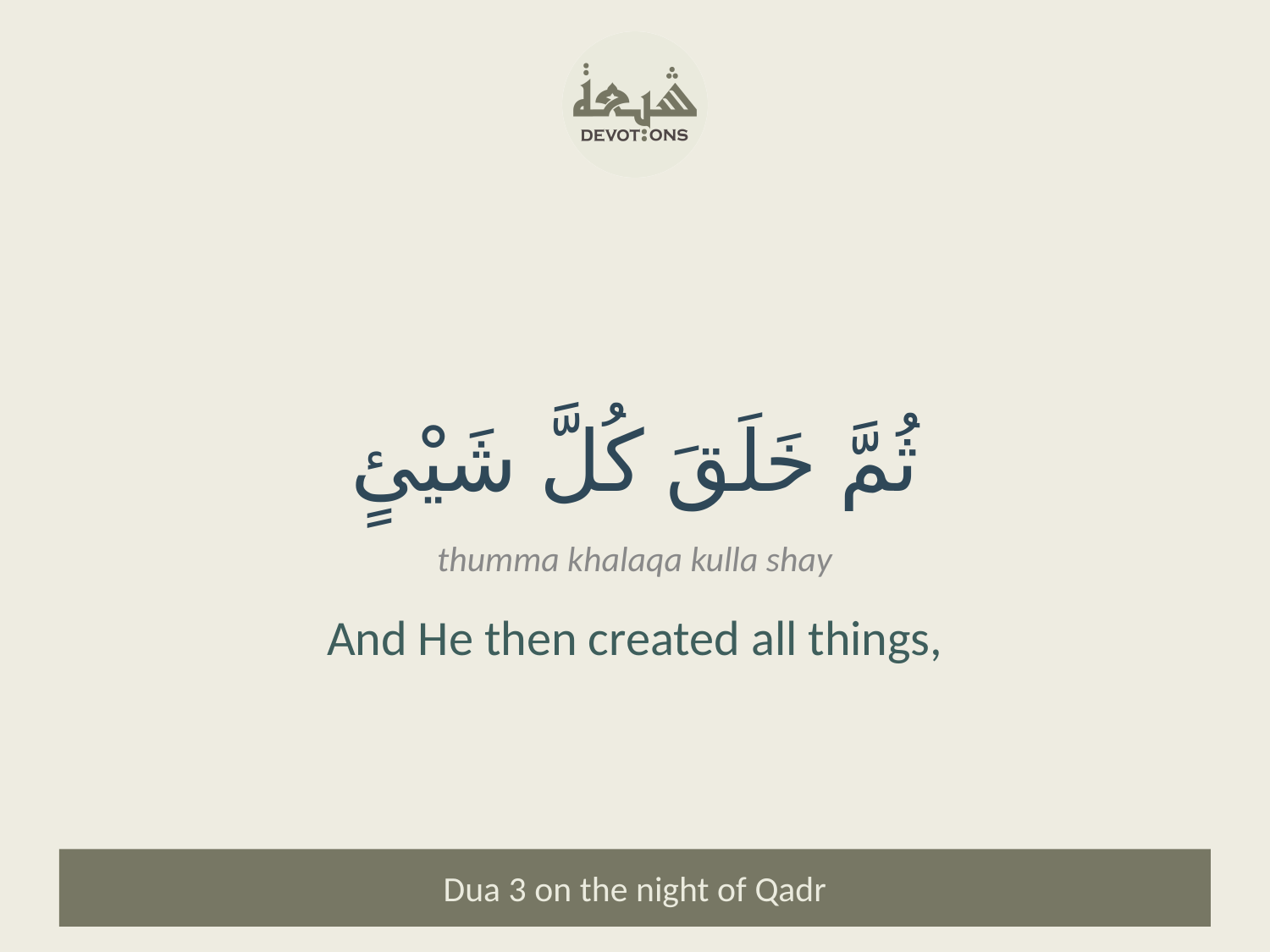

ثُمَّ خَلَقَ كُلَّ شَيْئٍ
thumma khalaqa kulla shay
And He then created all things,
Dua 3 on the night of Qadr